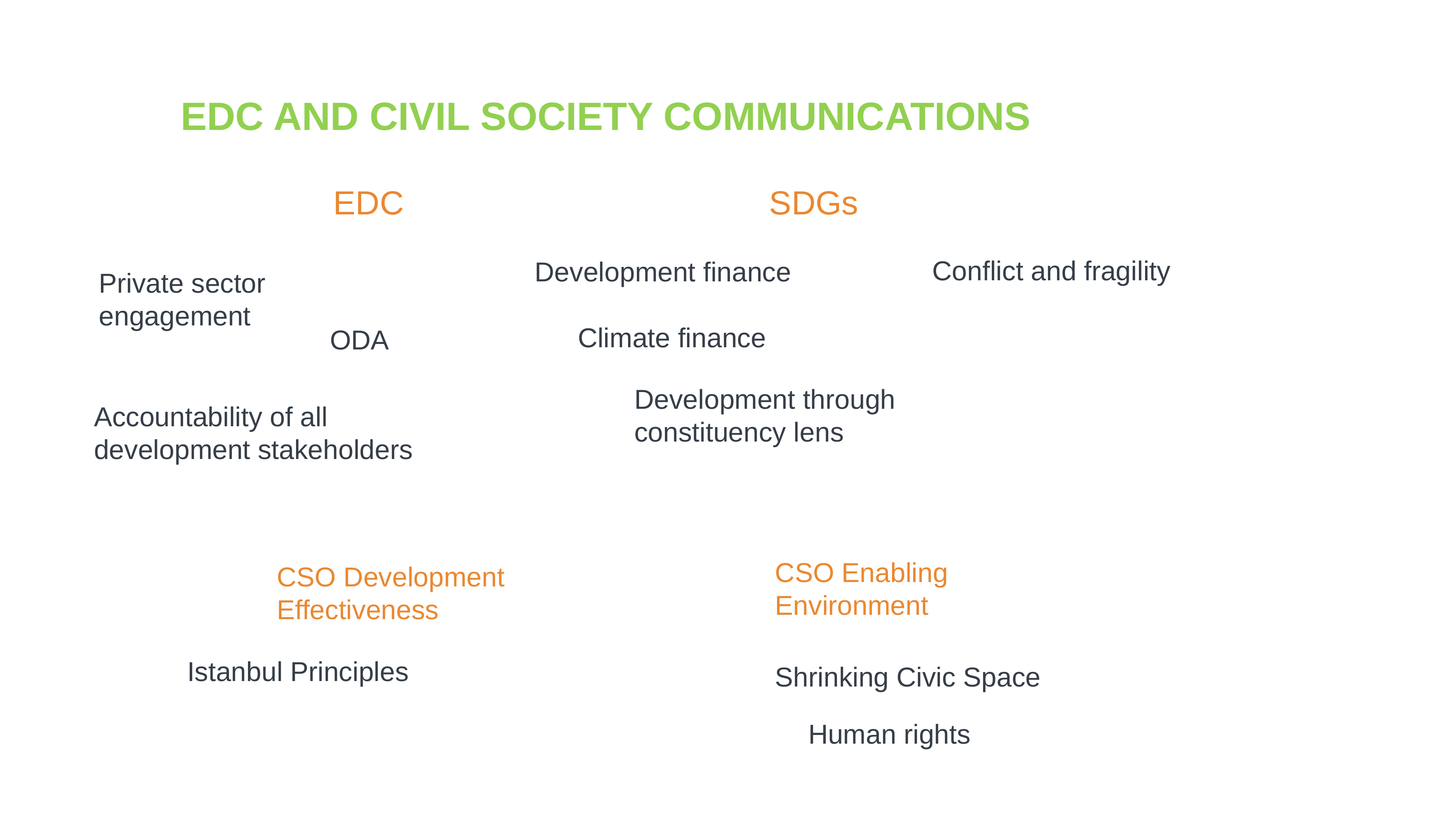

EDC AND CIVIL SOCIETY COMMUNICATIONS
EDC
SDGs
Conflict and fragility
Development finance
Private sector
engagement
Climate finance
ODA
Development through constituency lens
Accountability of all development stakeholders
CSO Enabling Environment
CSO Development Effectiveness
Istanbul Principles
Shrinking Civic Space
Human rights